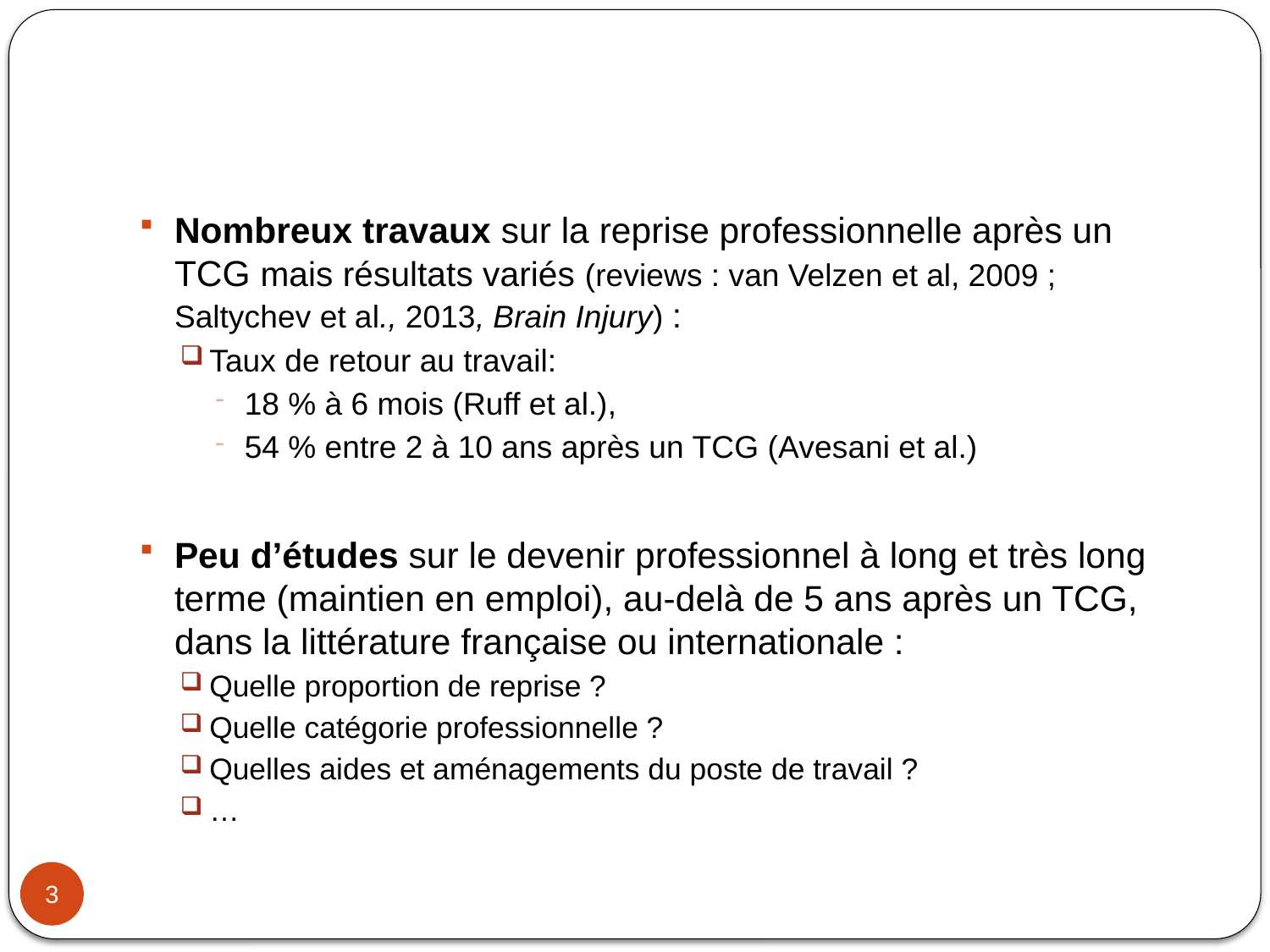

#
Nombreux travaux sur la reprise professionnelle après un TCG mais résultats variés (reviews : van Velzen et al, 2009 ; Saltychev et al., 2013, Brain Injury) :
Taux de retour au travail:
18 % à 6 mois (Ruff et al.),
54 % entre 2 à 10 ans après un TCG (Avesani et al.)

Peu d’études sur le devenir professionnel à long et très long terme (maintien en emploi), au-delà de 5 ans après un TCG, dans la littérature française ou internationale :
Quelle proportion de reprise ?
Quelle catégorie professionnelle ?
Quelles aides et aménagements du poste de travail ?
…

3